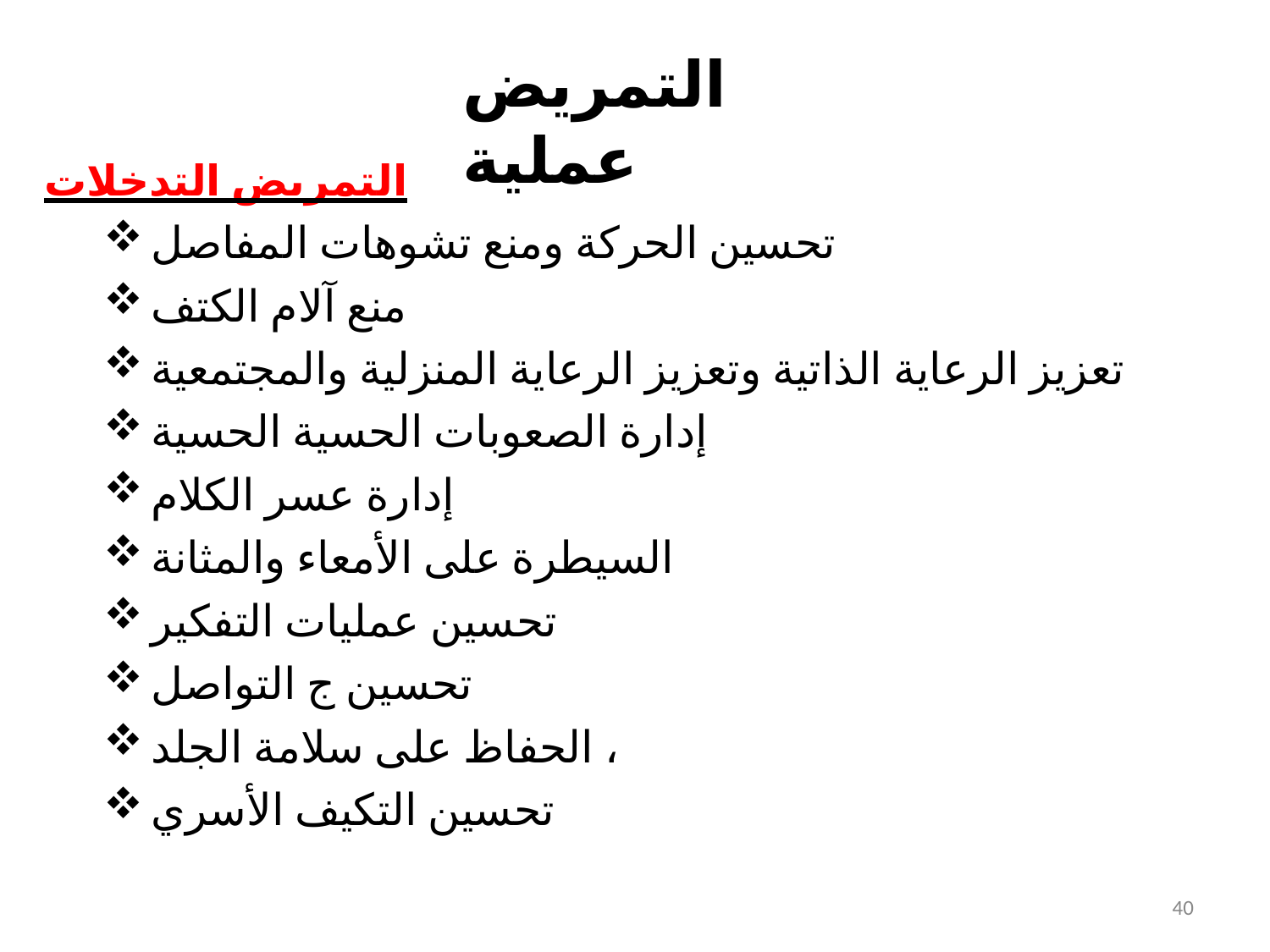

# التمريض عملية
التمريض التدخلات
تحسين الحركة ومنع تشوهات المفاصل
منع آلام الكتف
تعزيز الرعاية الذاتية وتعزيز الرعاية المنزلية والمجتمعية
إدارة الصعوبات الحسية الحسية
إدارة عسر الكلام
السيطرة على الأمعاء والمثانة
تحسين عمليات التفكير
تحسين ج التواصل
الحفاظ على سلامة الجلد ،
تحسين التكيف الأسري
40